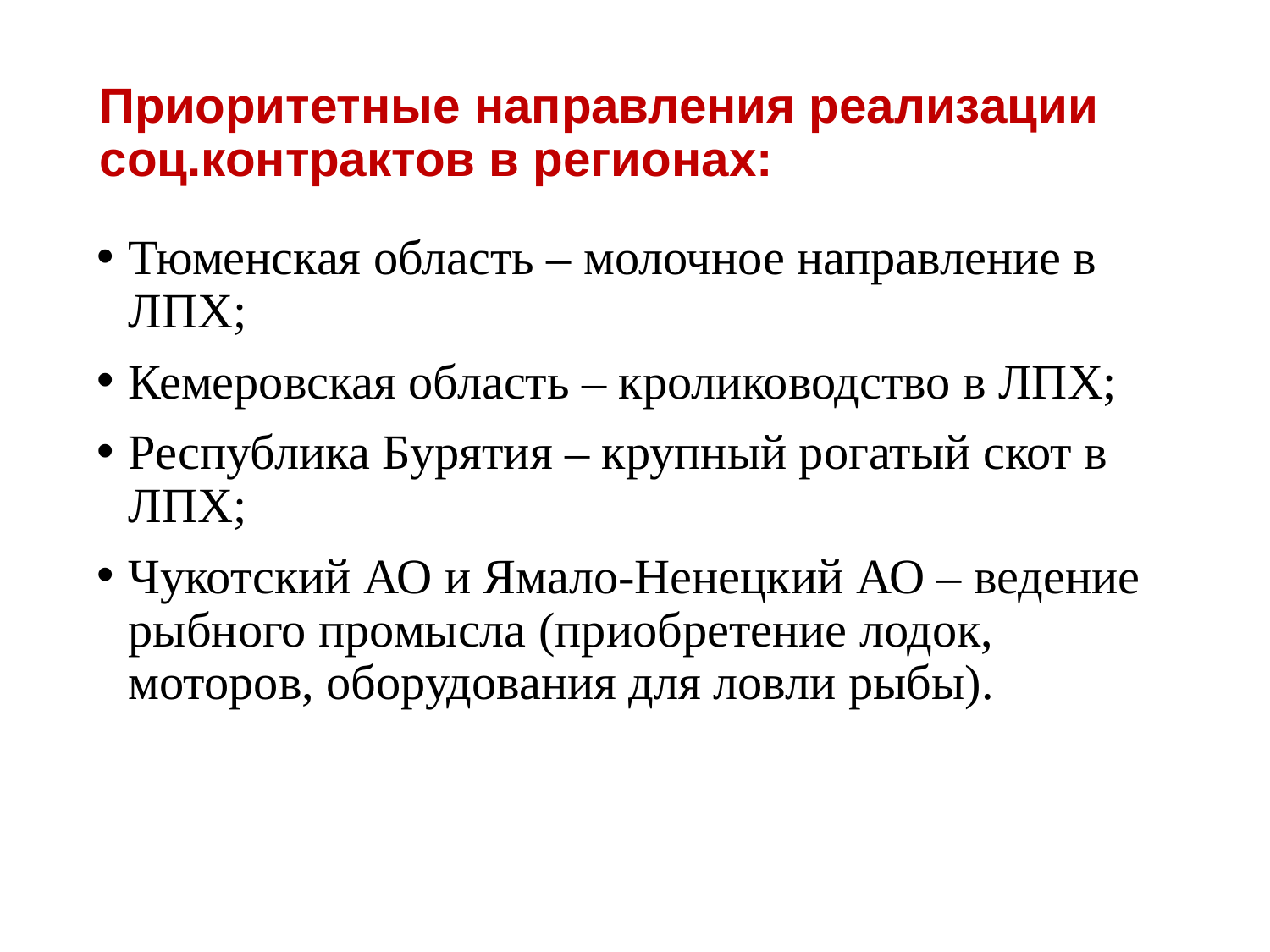

Приоритетные направления реализации соц.контрактов в регионах:
Тюменская область – молочное направление в ЛПХ;
Кемеровская область – кролиководство в ЛПХ;
Республика Бурятия – крупный рогатый скот в ЛПХ;
Чукотский АО и Ямало-Ненецкий АО – ведение рыбного промысла (приобретение лодок, моторов, оборудования для ловли рыбы).